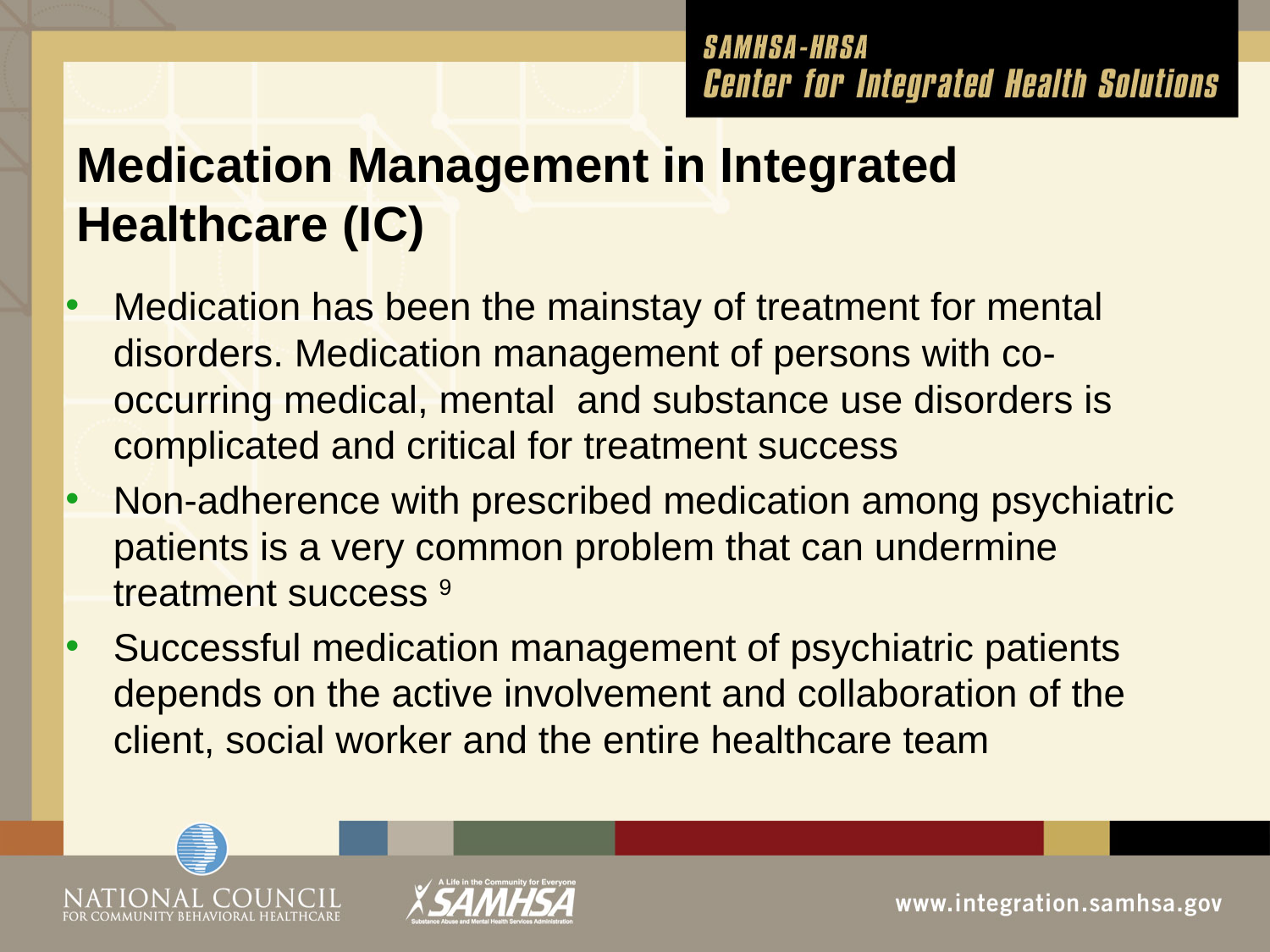

# Medication Management in Integrated Healthcare (IC)
Medication has been the mainstay of treatment for mental disorders. Medication management of persons with co-occurring medical, mental  and substance use disorders is complicated and critical for treatment success
Non-adherence with prescribed medication among psychiatric patients is a very common problem that can undermine treatment success 9
Successful medication management of psychiatric patients depends on the active involvement and collaboration of the client, social worker and the entire healthcare team